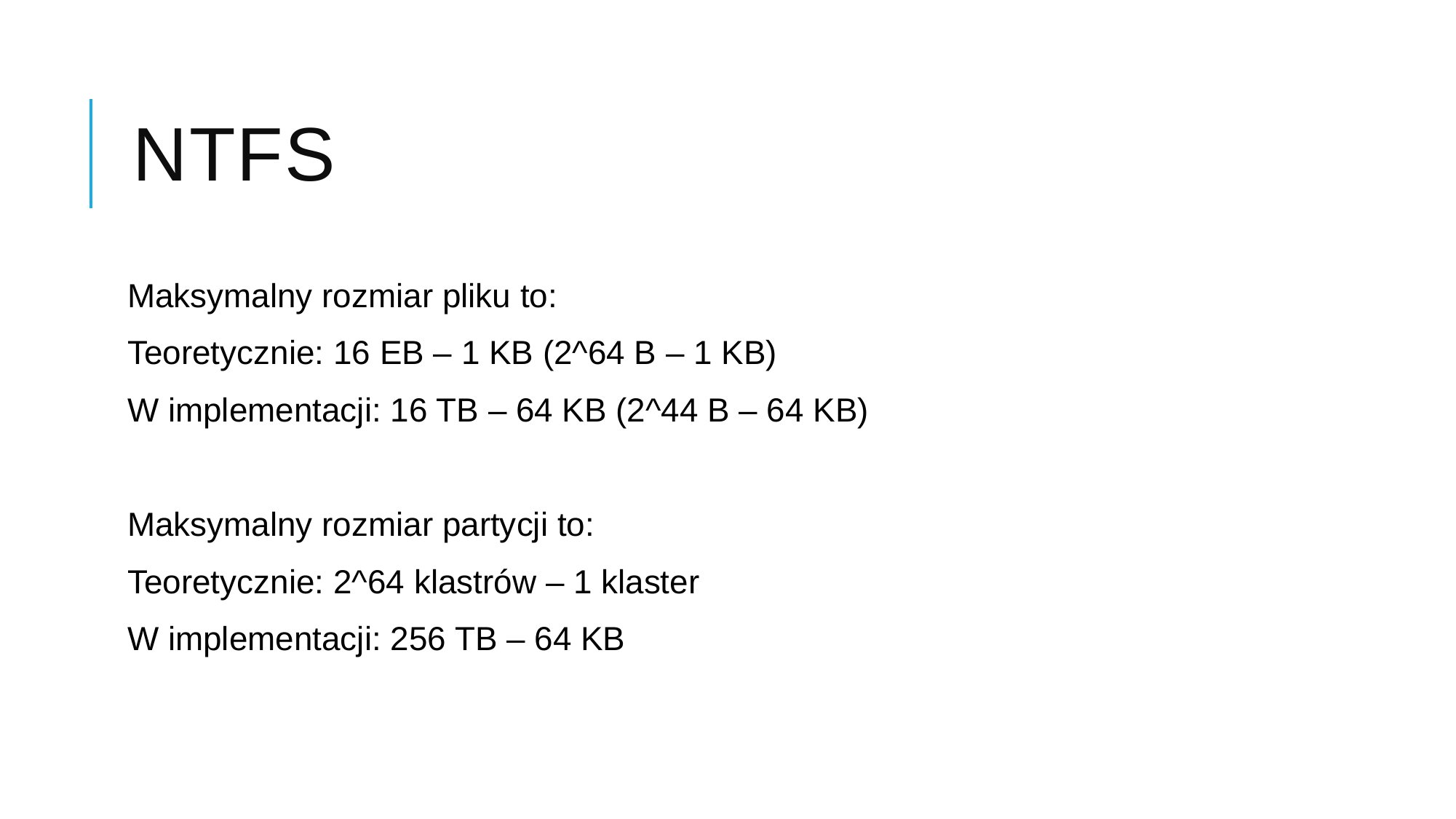

# NTFS
Maksymalny rozmiar pliku to:
Teoretycznie: 16 EB – 1 KB (2^64 B – 1 KB)
W implementacji: 16 TB – 64 KB (2^44 B – 64 KB)

Maksymalny rozmiar partycji to:
Teoretycznie: 2^64 klastrów – 1 klaster
W implementacji: 256 TB – 64 KB